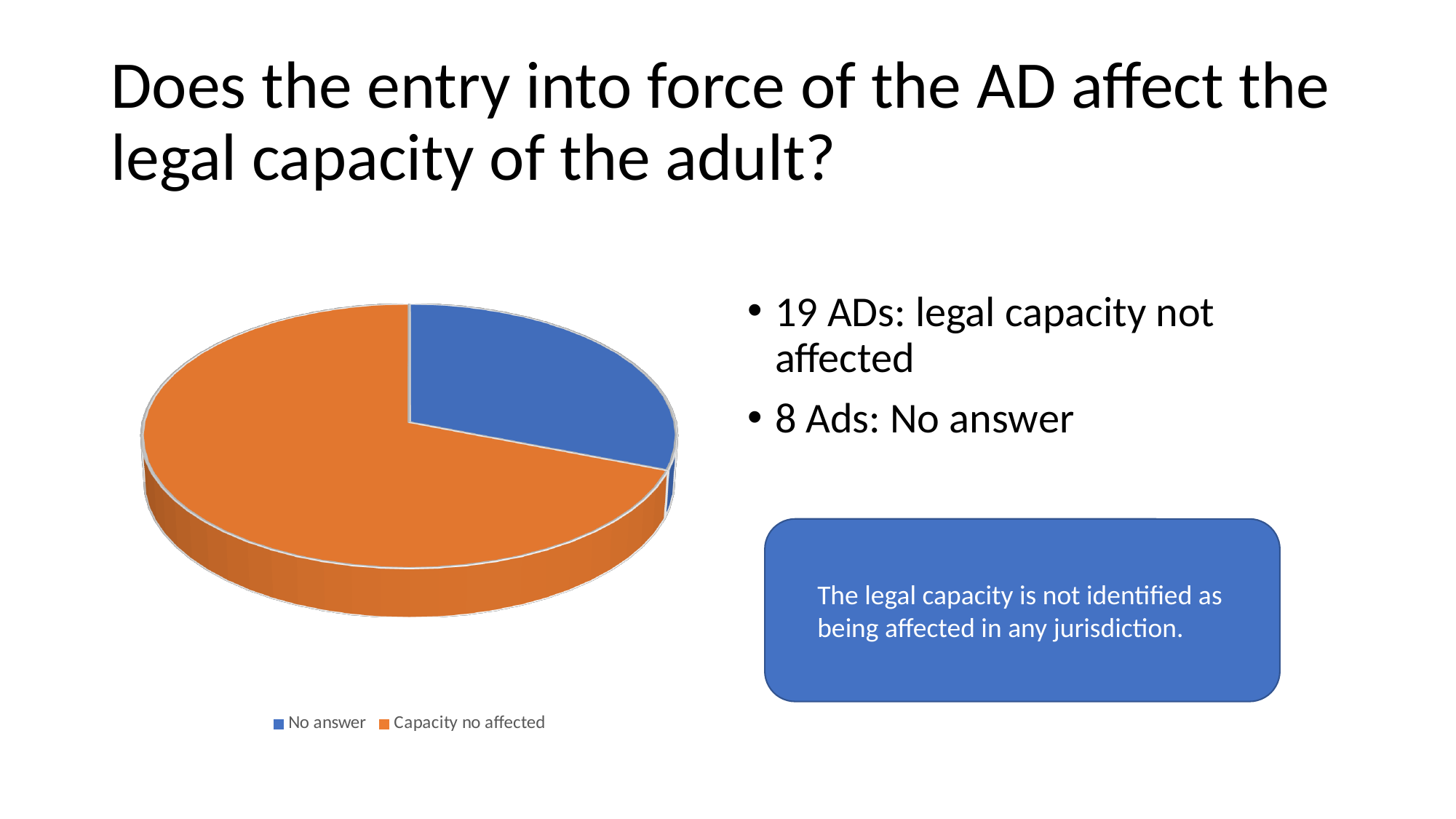

# Does the entry into force of the AD affect the legal capacity of the adult?

[unsupported chart]

19 ADs: legal capacity not affected
8 Ads: No answer

The legal capacity is not identified as being affected in any jurisdiction.